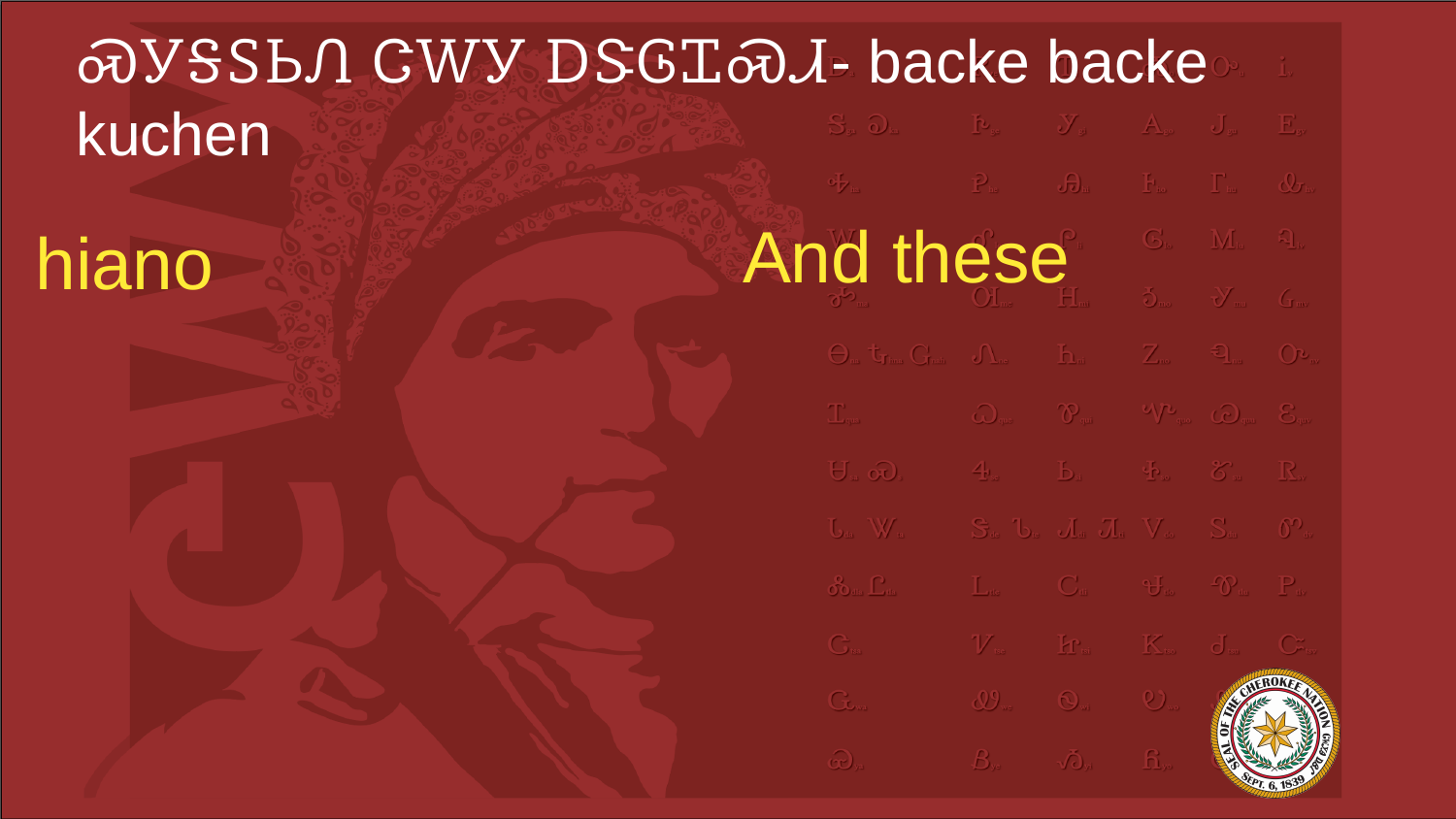

# ᏍᎩᎦᏚᏏᏁ ᏣᎳᎩ ᎠᏕᎶᏆᏍᏗ- backe backe kuchen
And these
hiano